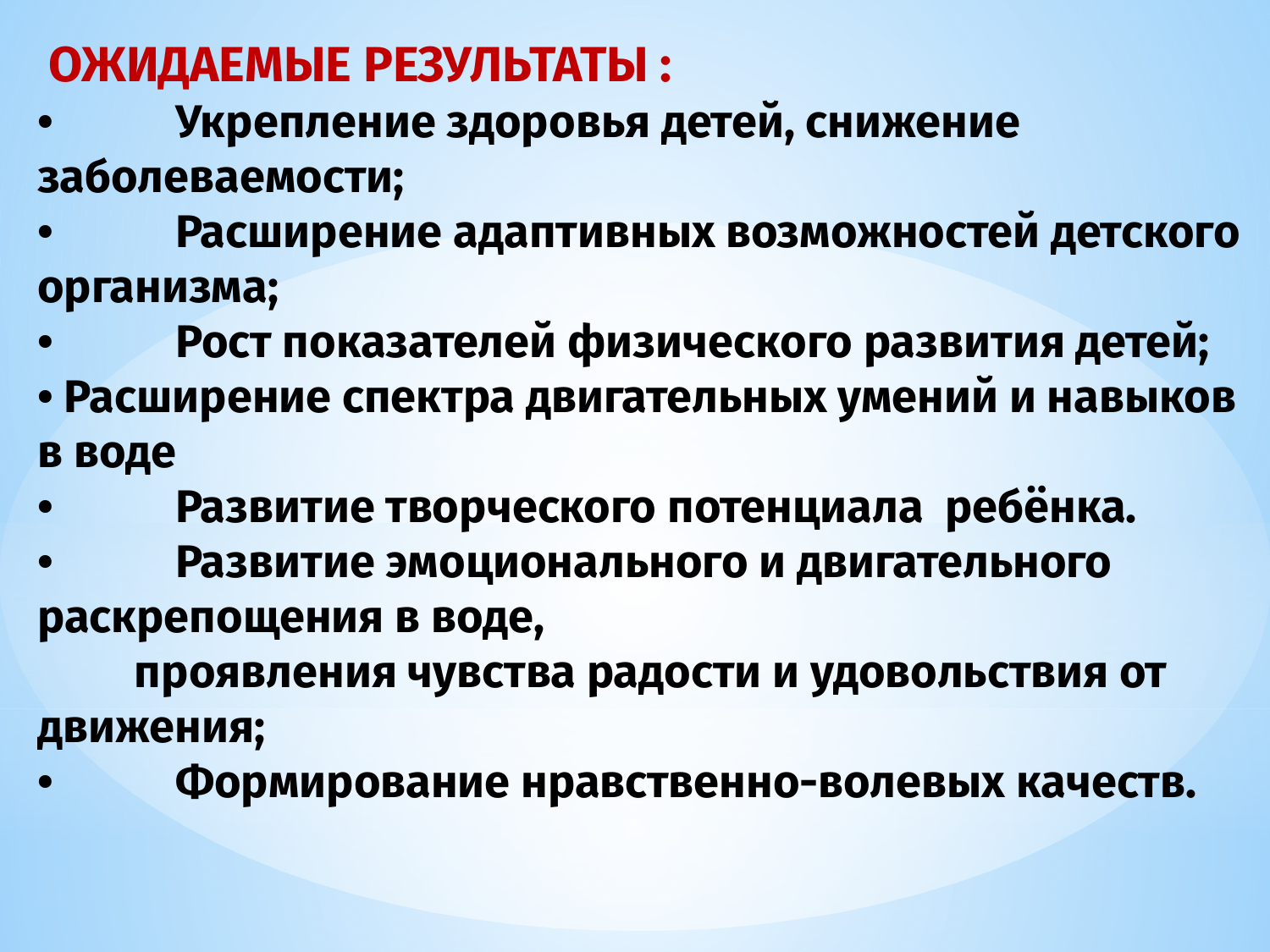

# ОЖИДАЕМЫЕ РЕЗУЛЬТАТЫ : •	 Укрепление здоровья детей, снижение заболеваемости; •	 Расширение адаптивных возможностей детского организма; •	 Рост показателей физического развития детей; • Расширение спектра двигательных умений и навыков в воде •	 Развитие творческого потенциала  ребёнка. •	 Развитие эмоционального и двигательного раскрепощения в воде, проявления чувства радости и удовольствия от движения; •	 Формирование нравственно-волевых качеств.